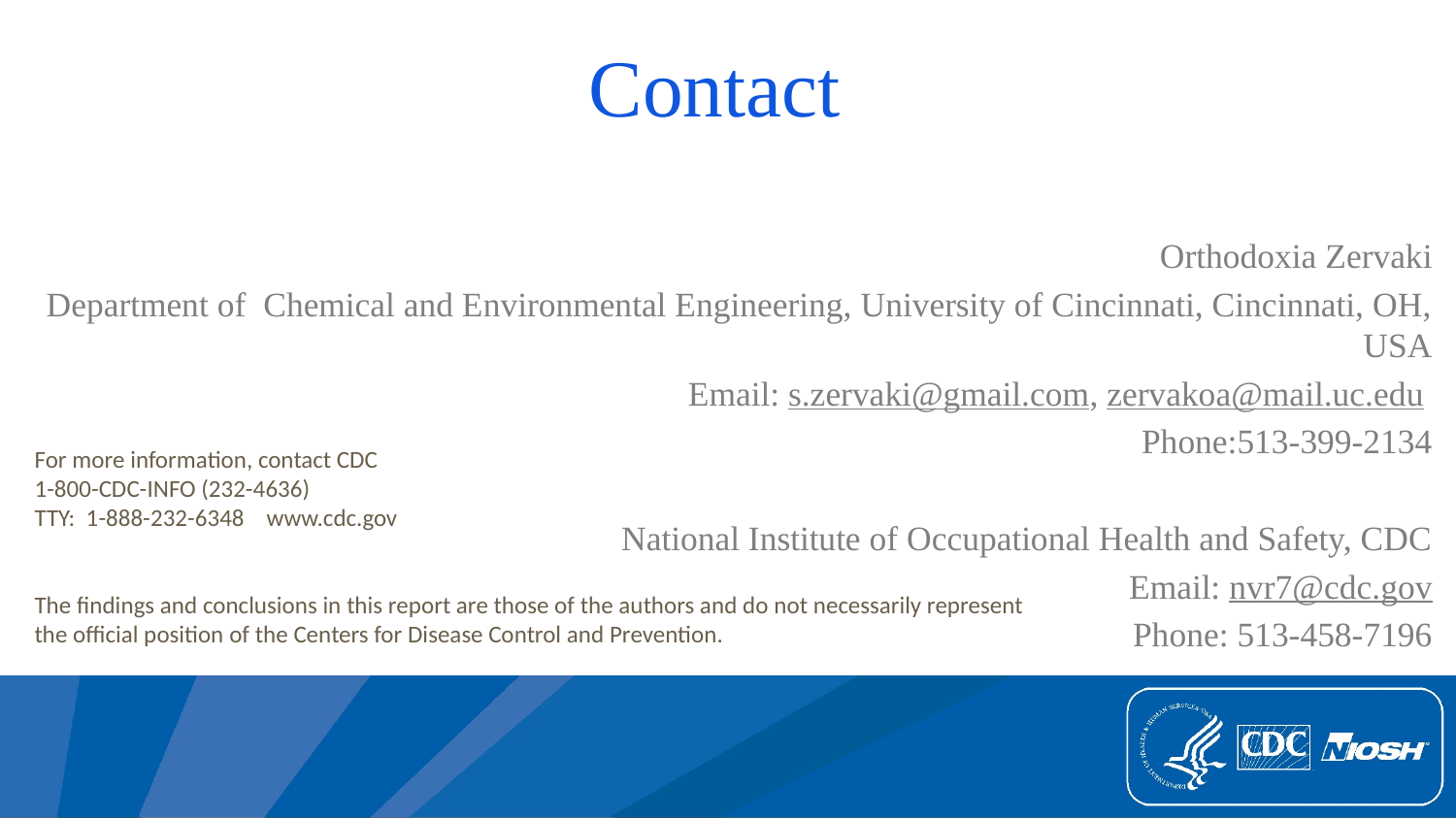

Contact
Orthodoxia Zervaki
Department of  Chemical and Environmental Engineering, University of Cincinnati, Cincinnati, OH, USA
Email: s.zervaki@gmail.com, zervakoa@mail.uc.edu
Phone:513-399-2134

National Institute of Occupational Health and Safety, CDC
Email: nvr7@cdc.gov
Phone: 513-458-7196